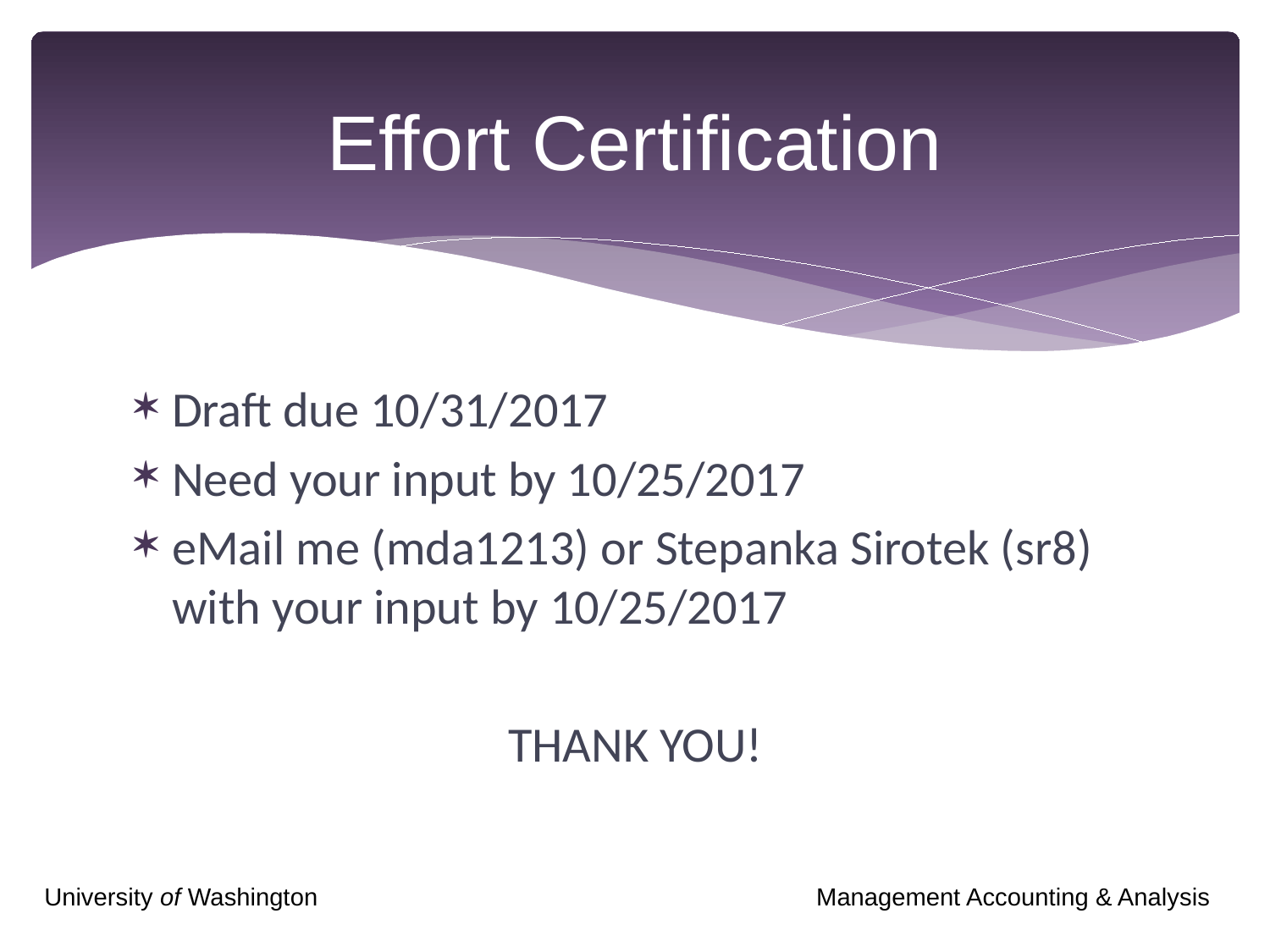

# Effort Certification
Draft due 10/31/2017
Need your input by 10/25/2017
eMail me (mda1213) or Stepanka Sirotek (sr8) with your input by 10/25/2017

THANK YOU!

University of Washington	 Management Accounting & Analysis